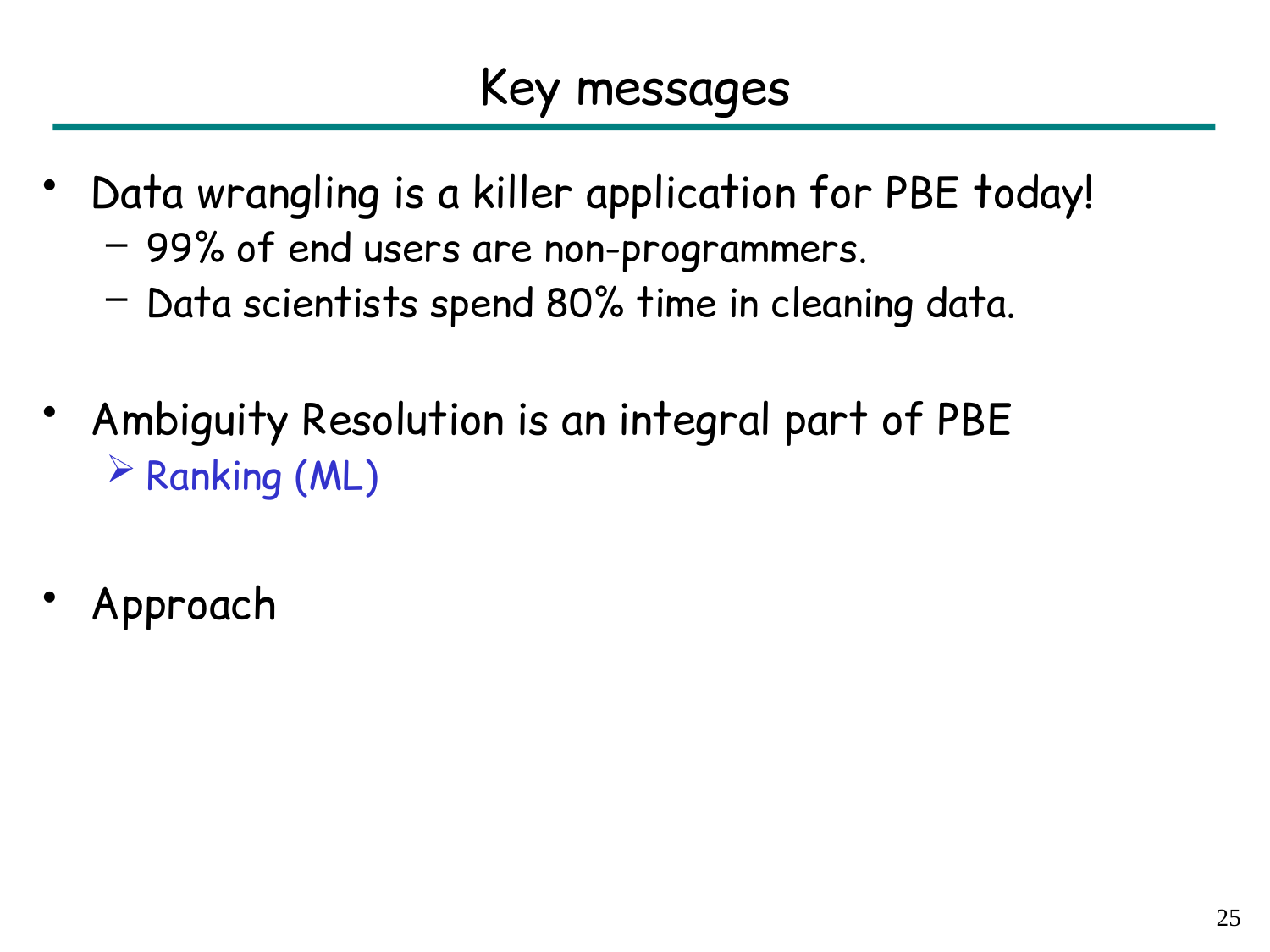

# Key messages
Data wrangling is a killer application for PBE today!
99% of end users are non-programmers.
Data scientists spend 80% time in cleaning data.

Ambiguity Resolution is an integral part of PBE
Ranking (ML)

Approach
25